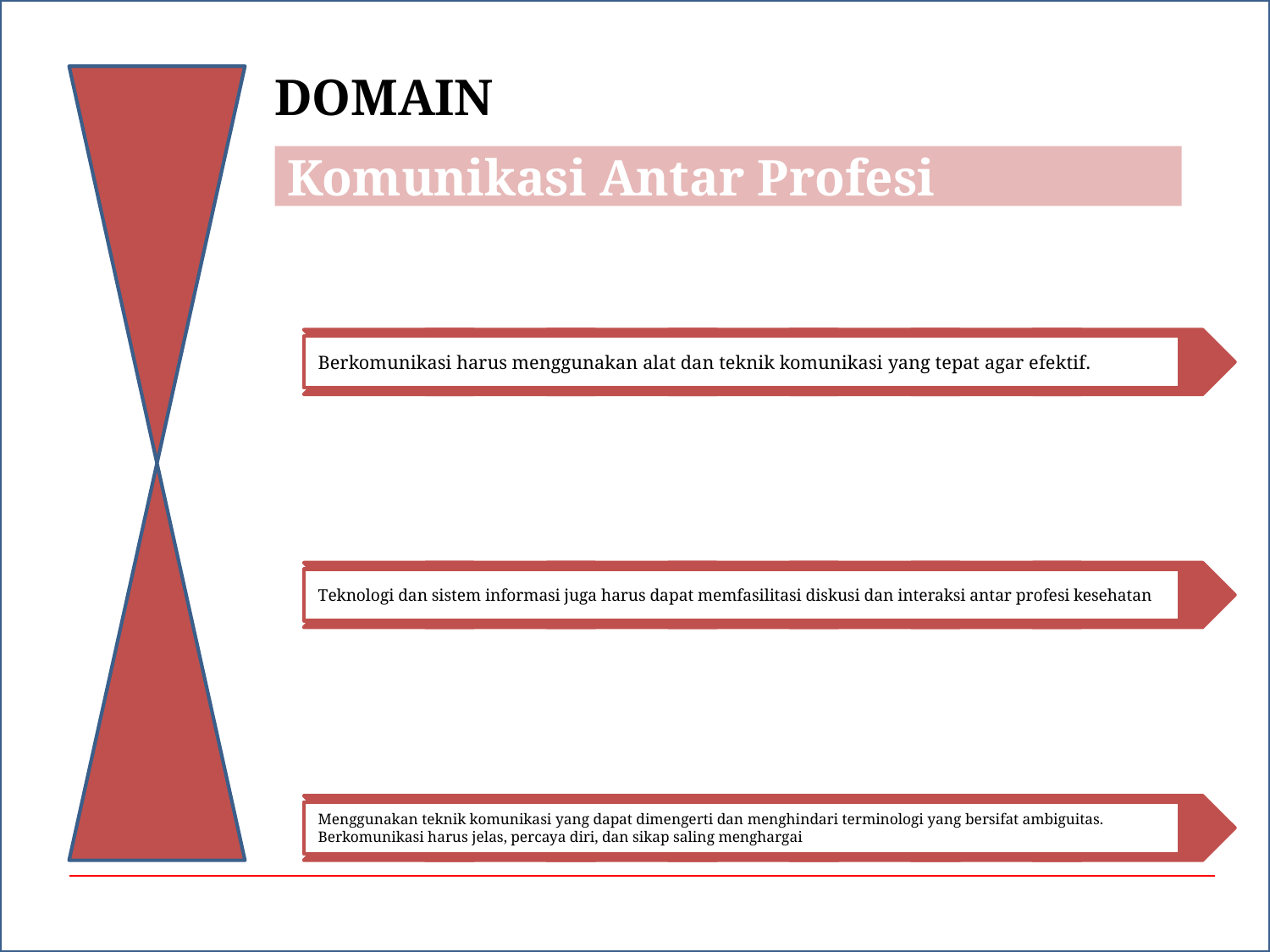

DOMAIN

Komunikasi Antar Profesi
Berkomunikasi harus menggunakan alat dan teknik komunikasi yang tepat agar efektif.
Teknologi dan sistem informasi juga harus dapat memfasilitasi diskusi dan interaksi antar profesi kesehatan
Menggunakan teknik komunikasi yang dapat dimengerti dan menghindari terminologi yang bersifat ambiguitas.
Berkomunikasi harus jelas, percaya diri, dan sikap saling menghargai
#